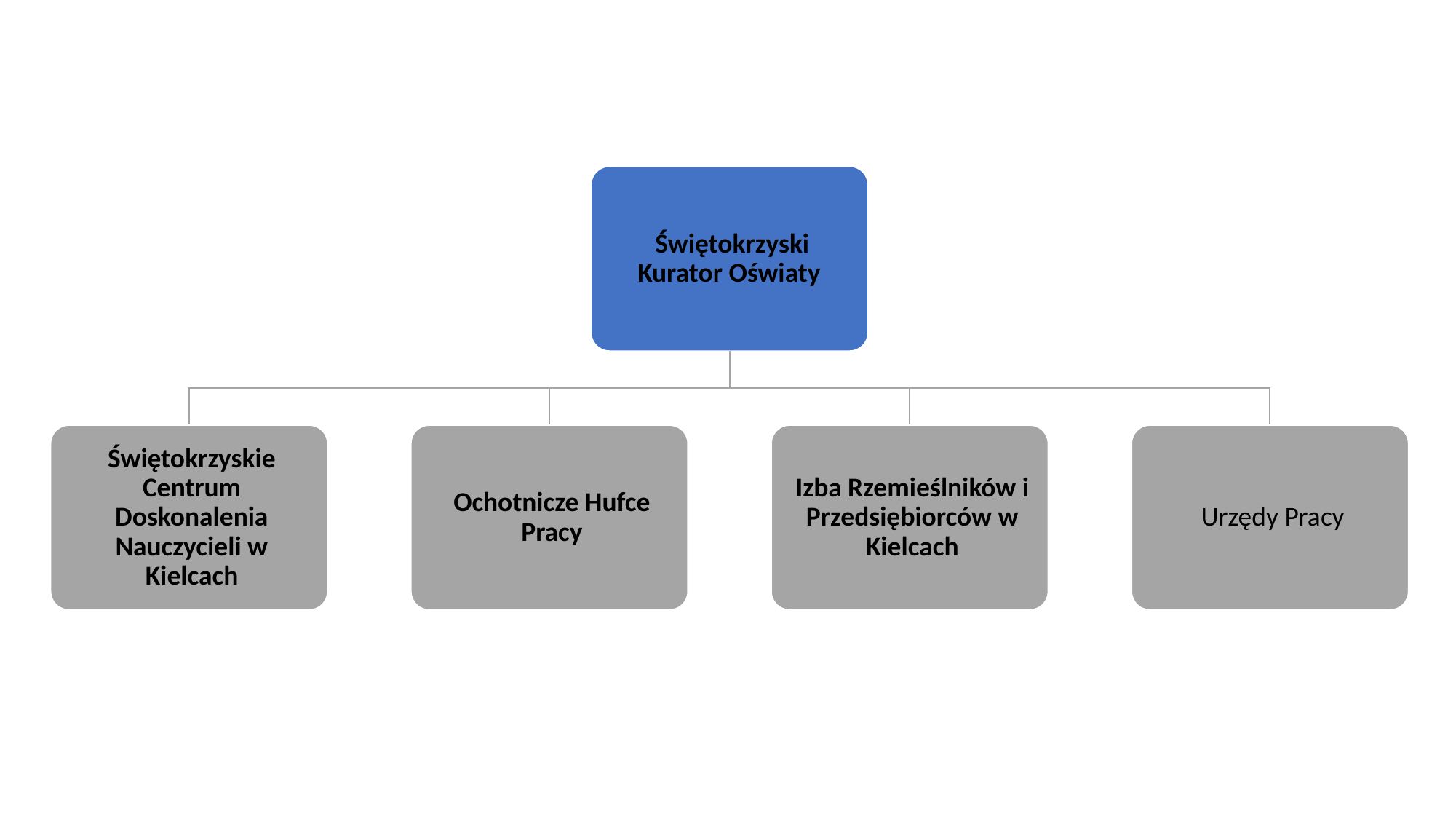

Świętokrzyski Kurator Oświaty
Świętokrzyskie Centrum Doskonalenia Nauczycieli w Kielcach
Ochotnicze Hufce Pracy
Izba Rzemieślników i Przedsiębiorców w Kielcach
Urzędy Pracy